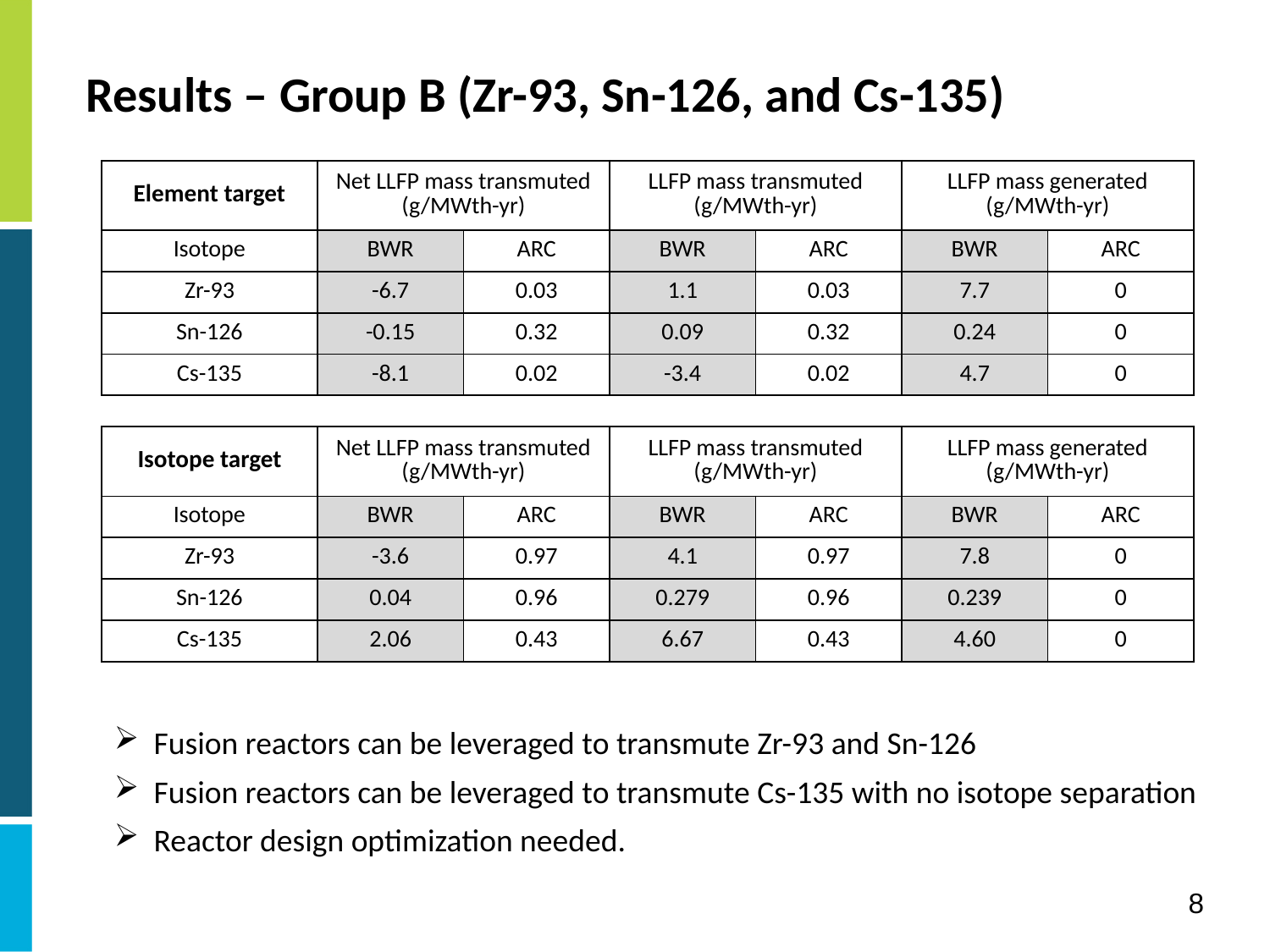

Results – Group B (Zr-93, Sn-126, and Cs-135)
| Element target | Net LLFP mass transmuted (g/MWth-yr) |  | LLFP mass transmuted (g/MWth-yr) |  | LLFP mass generated (g/MWth-yr) |  |
| --- | --- | --- | --- | --- | --- | --- |
| Isotope | BWR | ARC | BWR | ARC | BWR | ARC |
| Zr-93 | -6.7 | 0.03 | 1.1 | 0.03 | 7.7 | 0 |
| Sn-126 | -0.15 | 0.32 | 0.09 | 0.32 | 0.24 | 0 |
| Cs-135 | -8.1 | 0.02 | -3.4 | 0.02 | 4.7 | 0 |
| Isotope target | Net LLFP mass transmuted (g/MWth-yr) |  | LLFP mass transmuted (g/MWth-yr) |  | LLFP mass generated (g/MWth-yr) |  |
| --- | --- | --- | --- | --- | --- | --- |
| Isotope | BWR | ARC | BWR | ARC | BWR | ARC |
| Zr-93 | -3.6 | 0.97 | 4.1 | 0.97 | 7.8 | 0 |
| Sn-126 | 0.04 | 0.96 | 0.279 | 0.96 | 0.239 | 0 |
| Cs-135 | 2.06 | 0.43 | 6.67 | 0.43 | 4.60 | 0 |
Fusion reactors can be leveraged to transmute Zr-93 and Sn-126
Fusion reactors can be leveraged to transmute Cs-135 with no isotope separation
Reactor design optimization needed.
8